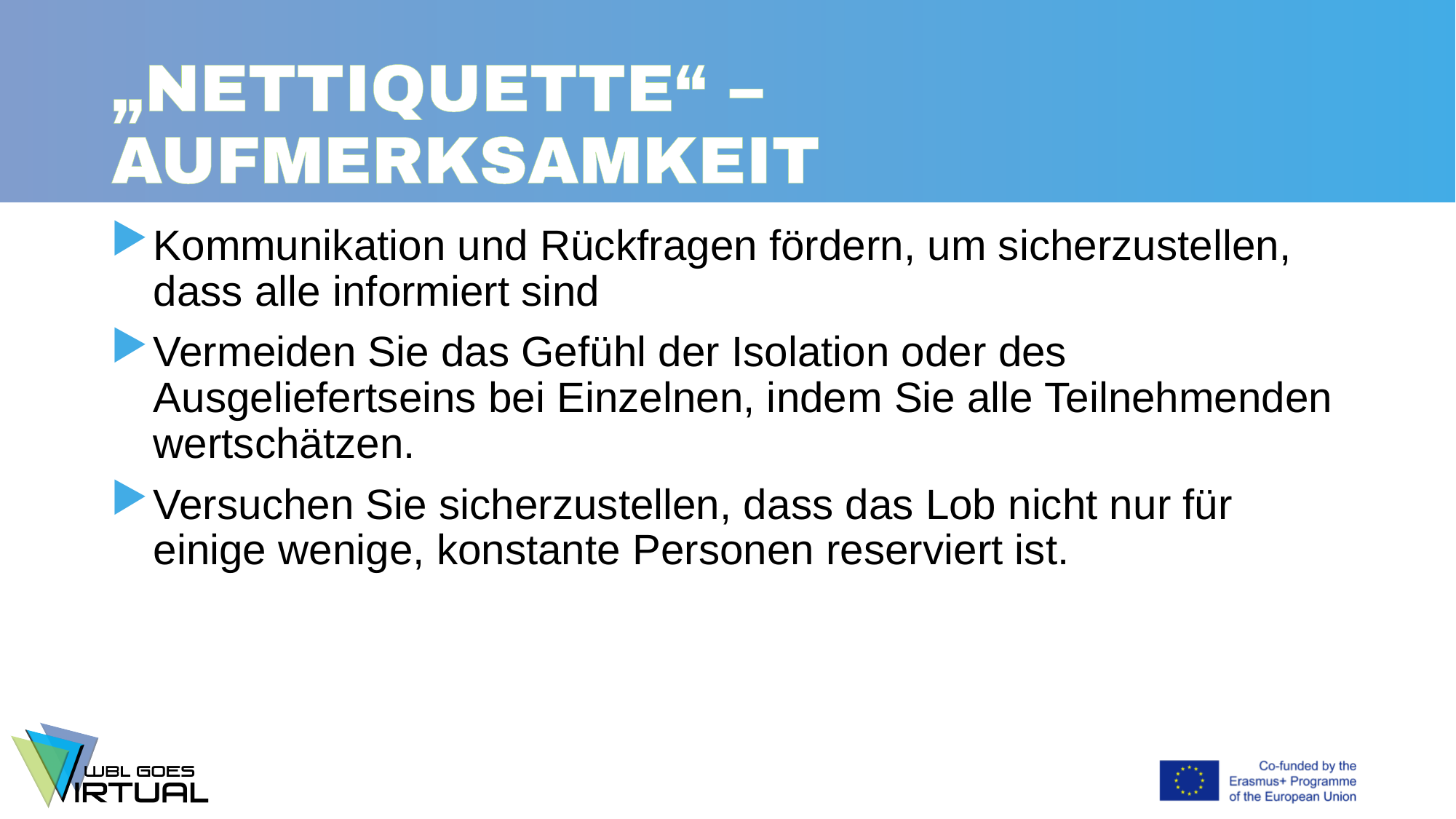

# „NETTIQUETTE“ – AUFMERKSAMKEIT
Kommunikation und Rückfragen fördern, um sicherzustellen, dass alle informiert sind
Vermeiden Sie das Gefühl der Isolation oder des Ausgeliefertseins bei Einzelnen, indem Sie alle Teilnehmenden wertschätzen.
Versuchen Sie sicherzustellen, dass das Lob nicht nur für einige wenige, konstante Personen reserviert ist.